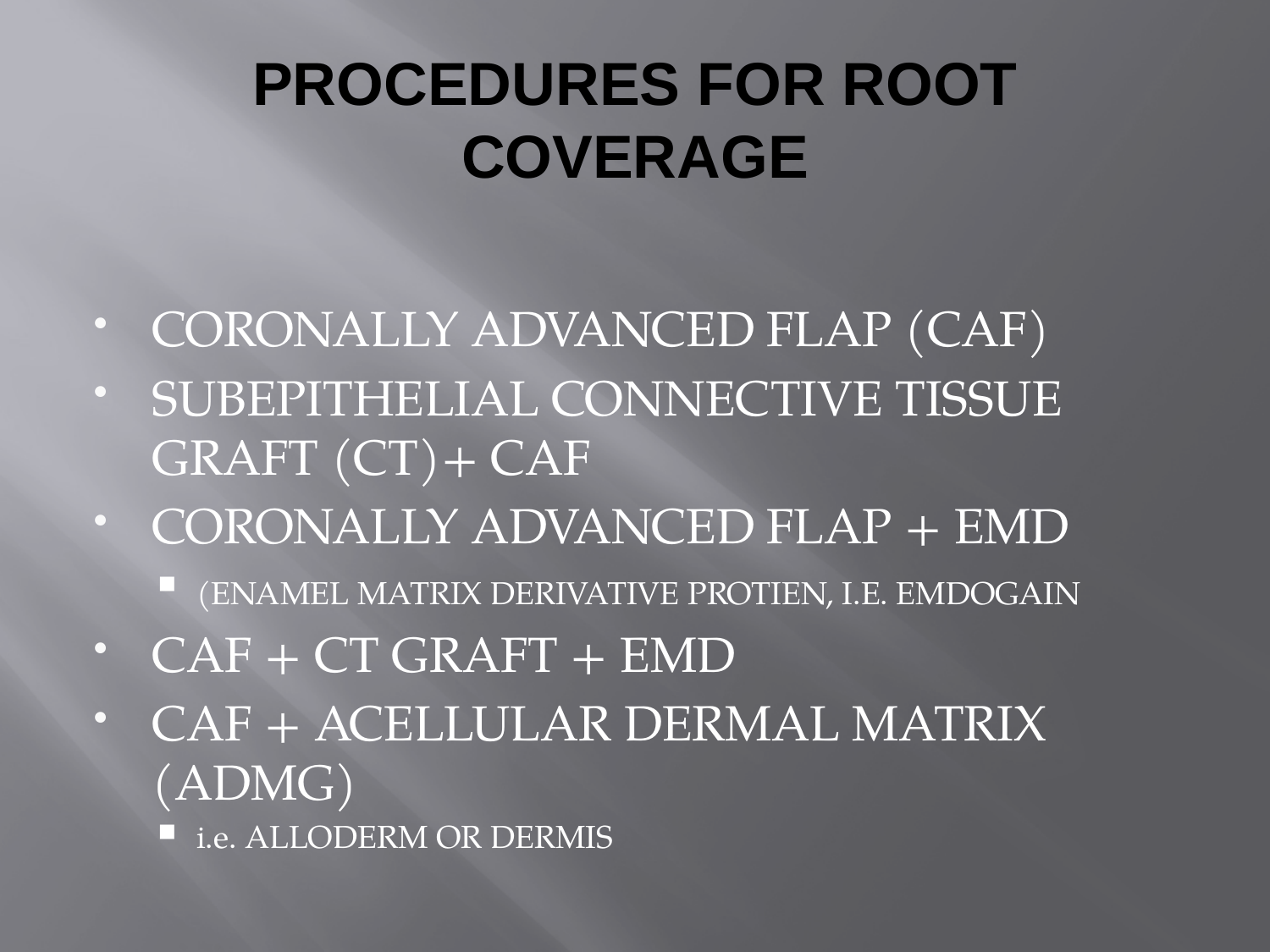

# PROCEDURES FOR ROOT COVERAGE

CORONALLY ADVANCED FLAP (CAF)
SUBEPITHELIAL CONNECTIVE TISSUE GRAFT (CT)+ CAF
CORONALLY ADVANCED FLAP + EMD
(ENAMEL MATRIX DERIVATIVE PROTIEN, I.E. EMDOGAIN
CAF + CT GRAFT + EMD
CAF + ACELLULAR DERMAL MATRIX (ADMG)
i.e. ALLODERM OR DERMIS